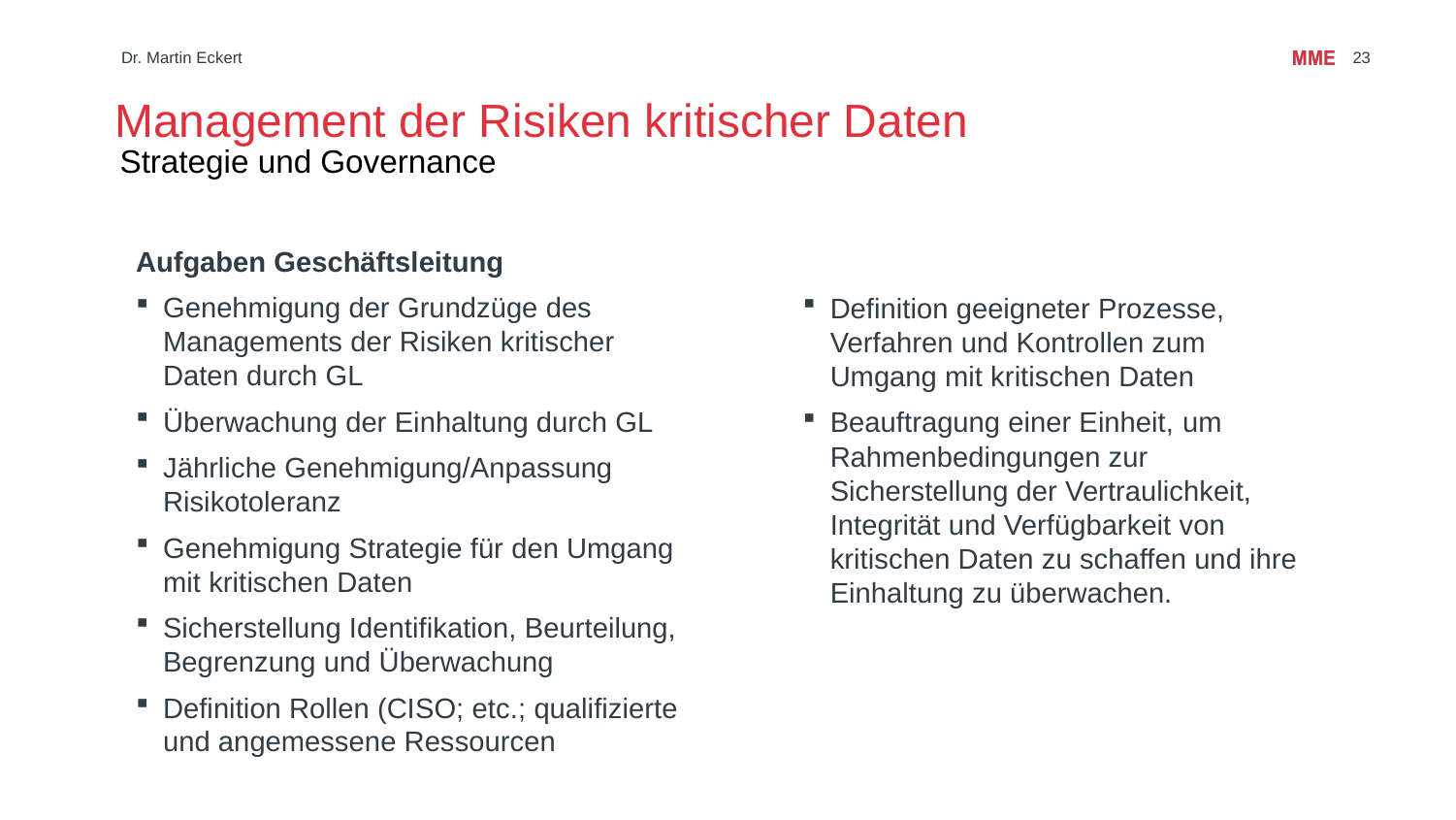

# Management der Risiken kritischer Daten
Dr. Martin Eckert
23
Strategie und Governance

Aufgaben Geschäftsleitung
Genehmigung der Grundzüge des Managements der Risiken kritischer Daten durch GL
Überwachung der Einhaltung durch GL
Jährliche Genehmigung/Anpassung Risikotoleranz
Genehmigung Strategie für den Umgang mit kritischen Daten
Sicherstellung Identifikation, Beurteilung, Begrenzung und Überwachung
Definition Rollen (CISO; etc.; qualifizierte und angemessene Ressourcen

Definition geeigneter Prozesse, Verfahren und Kontrollen zum Umgang mit kritischen Daten
Beauftragung einer Einheit, um Rahmenbedingungen zur Sicherstellung der Vertraulichkeit, Integrität und Verfügbarkeit von kritischen Daten zu schaffen und ihre Einhaltung zu überwachen.